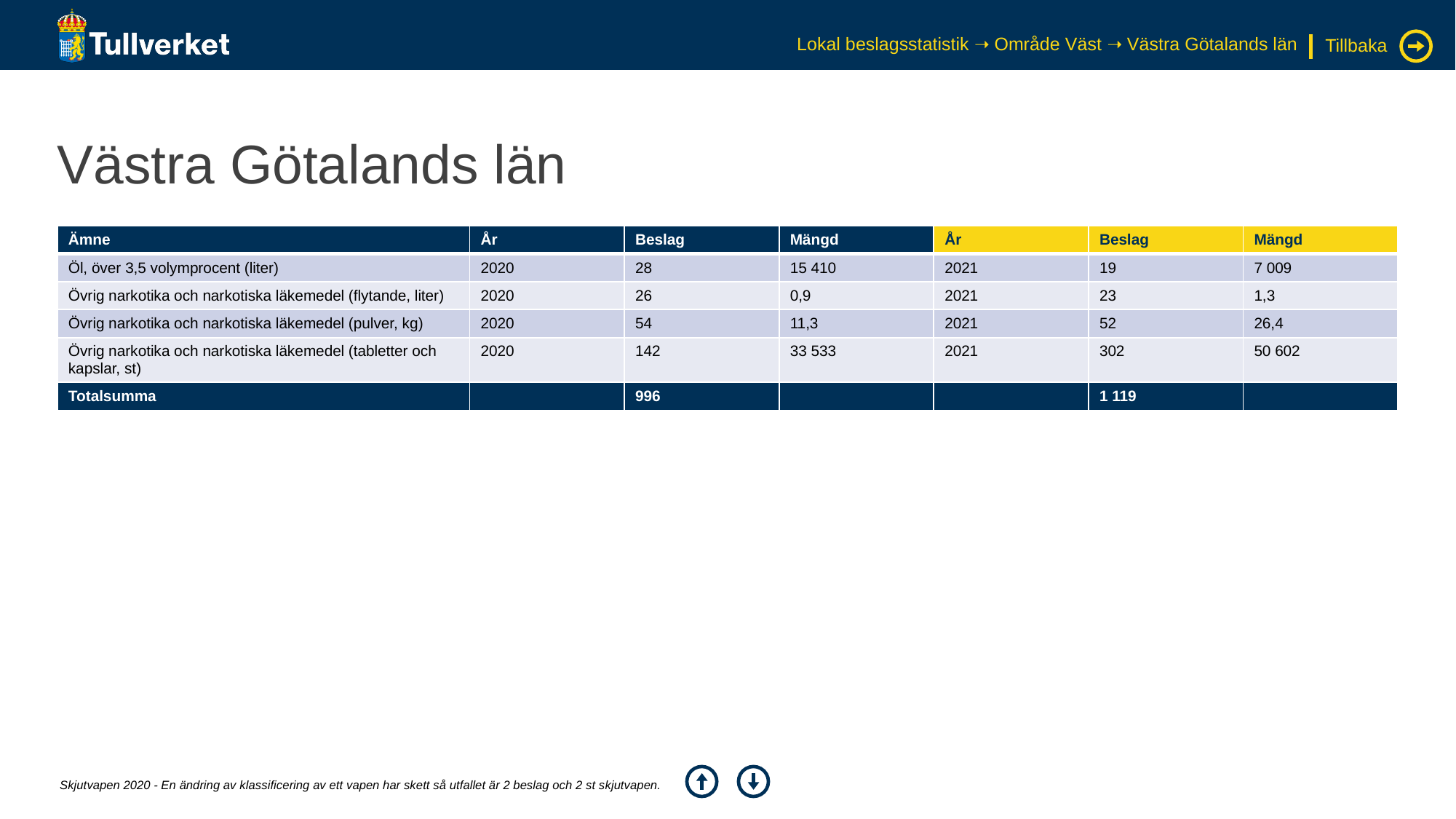

Lokal beslagsstatistik ➝ Område Väst ➝ Västra Götalands län
Tillbaka
# Västra Götalands län
| Ämne | År | Beslag | Mängd | År | Beslag | Mängd |
| --- | --- | --- | --- | --- | --- | --- |
| Öl, över 3,5 volymprocent (liter) | 2020 | 28 | 15 410 | 2021 | 19 | 7 009 |
| Övrig narkotika och narkotiska läkemedel (flytande, liter) | 2020 | 26 | 0,9 | 2021 | 23 | 1,3 |
| Övrig narkotika och narkotiska läkemedel (pulver, kg) | 2020 | 54 | 11,3 | 2021 | 52 | 26,4 |
| Övrig narkotika och narkotiska läkemedel (tabletter och kapslar, st) | 2020 | 142 | 33 533 | 2021 | 302 | 50 602 |
| Totalsumma |  | 996 |  |  | 1 119 |  |

Skjutvapen 2020 - En ändring av klassificering av ett vapen har skett så utfallet är 2 beslag och 2 st skjutvapen.